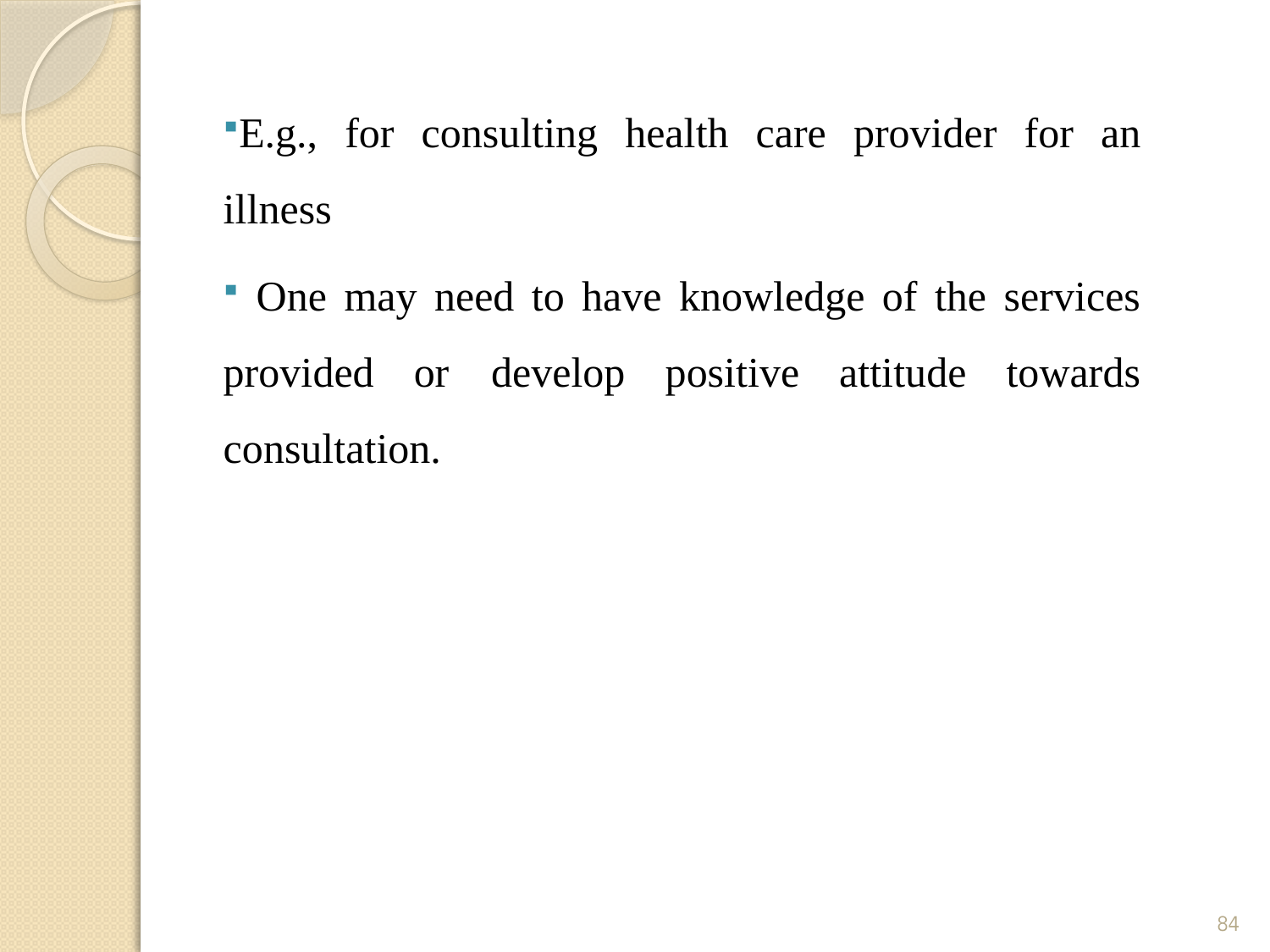

E.g., for consulting health care provider for an illness
 One may need to have knowledge of the services provided or develop positive attitude towards consultation.

84